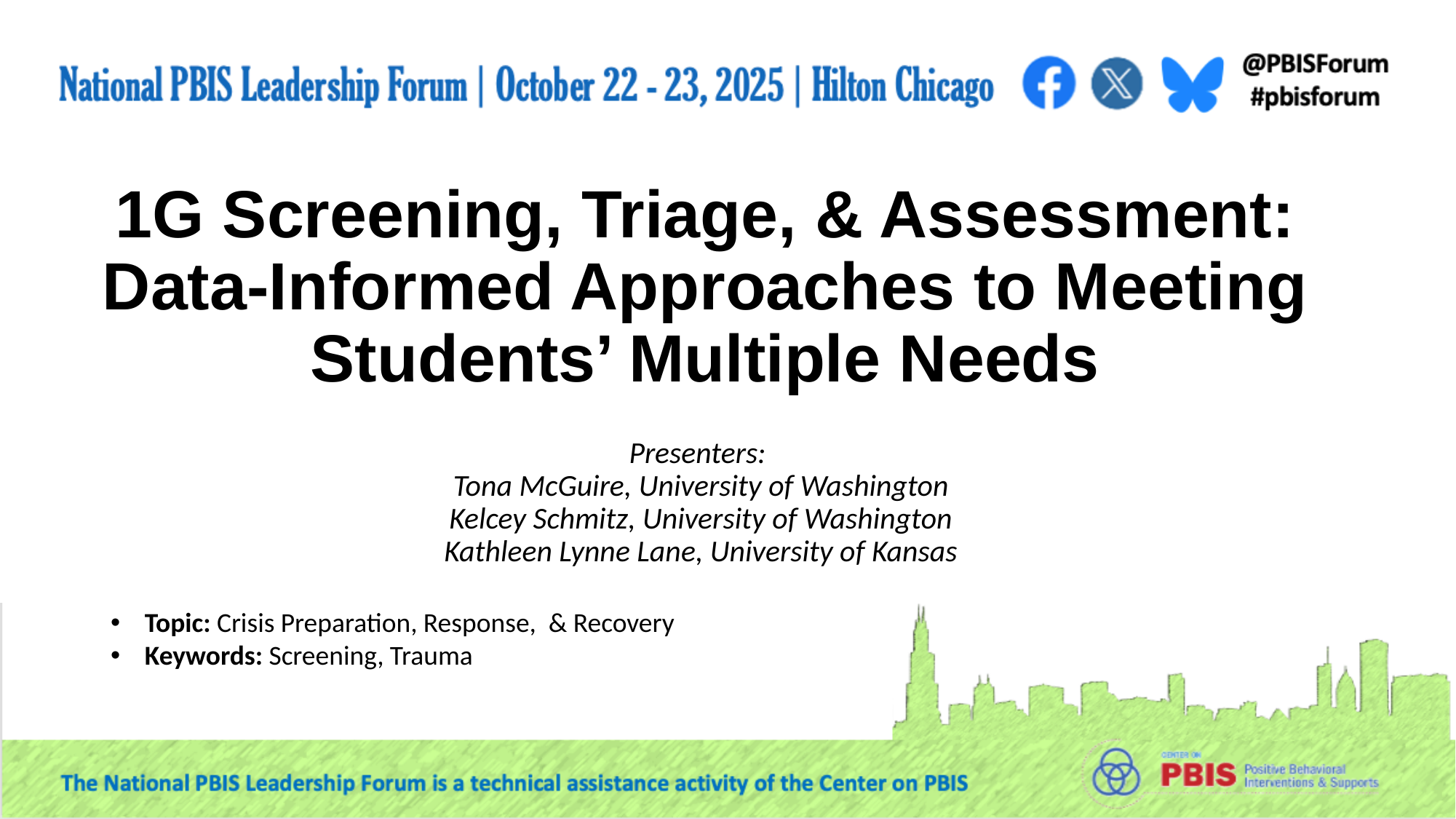

# 1G Screening, Triage, & Assessment: Data-Informed Approaches to Meeting Students’ Multiple Needs
Presenters:
Tona McGuire, University of Washington
Kelcey Schmitz, University of Washington
Kathleen Lynne Lane, University of Kansas
Topic: Crisis Preparation, Response,  & Recovery
Keywords: Screening, Trauma